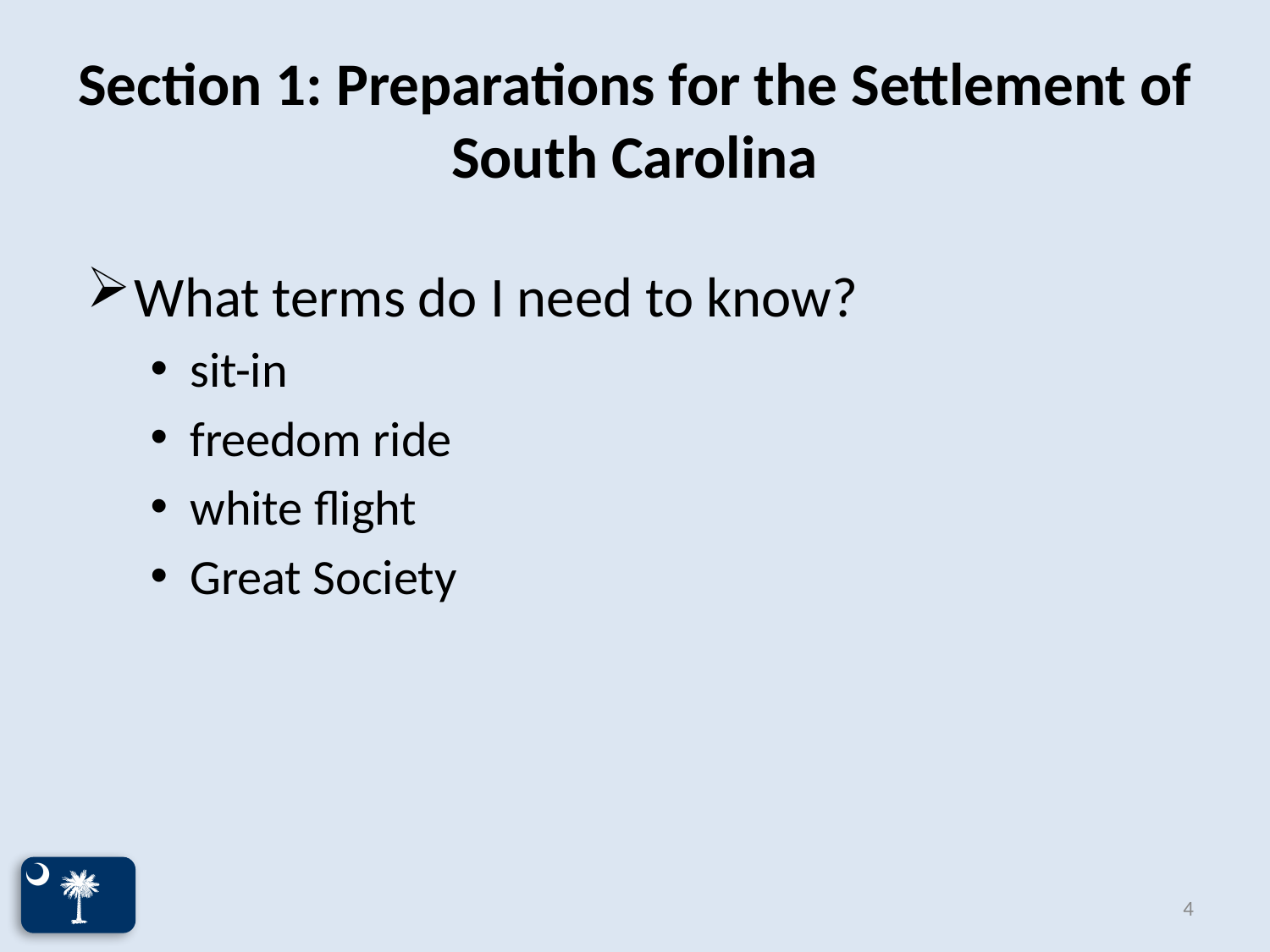

# Section 1: Preparations for the Settlement of South Carolina
What terms do I need to know?
sit-in
freedom ride
white flight
Great Society

4